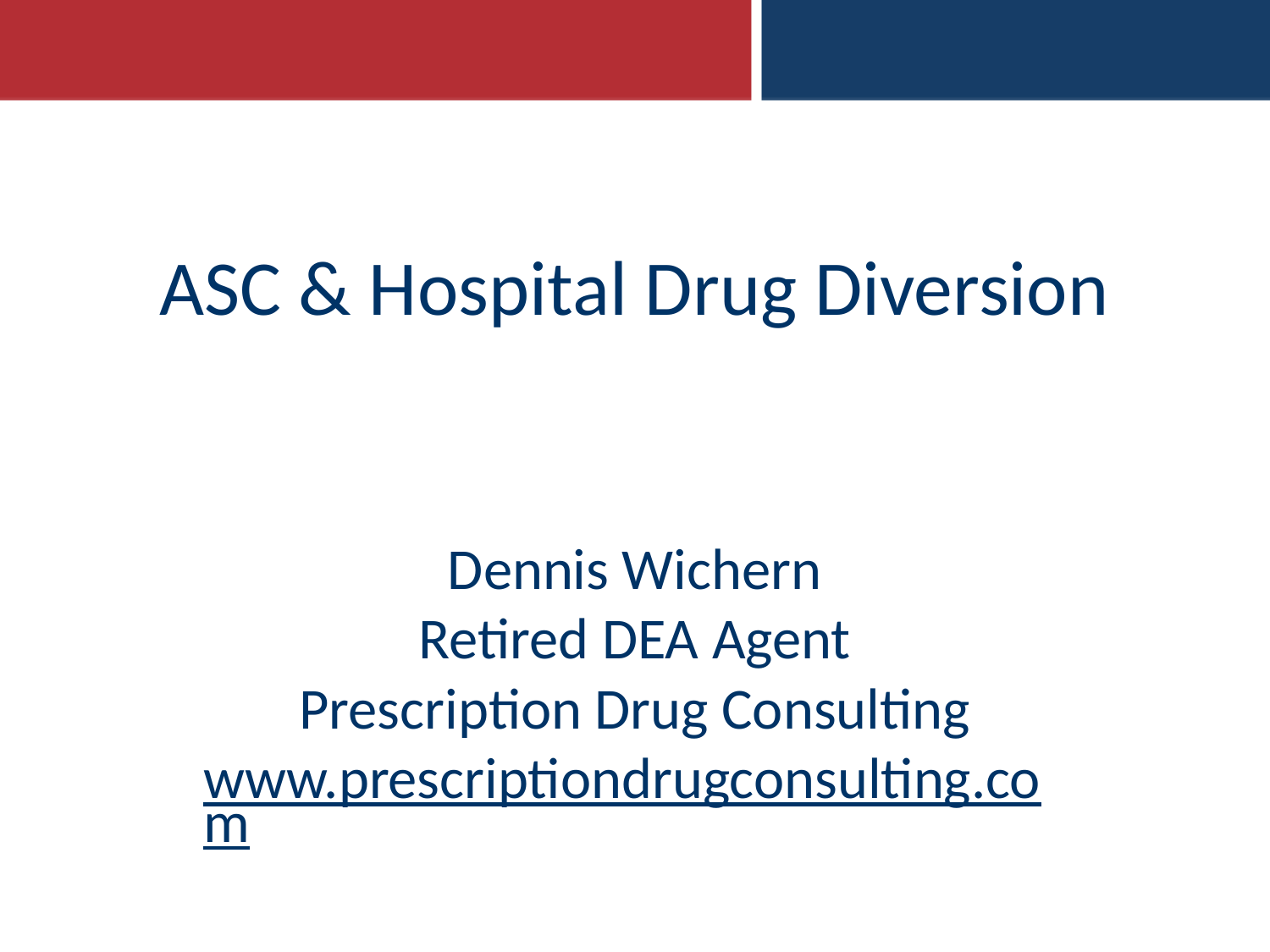

# ASC & Hospital Drug Diversion
Dennis Wichern
Retired DEA Agent
Prescription Drug Consulting
www.prescriptiondrugconsulting.com